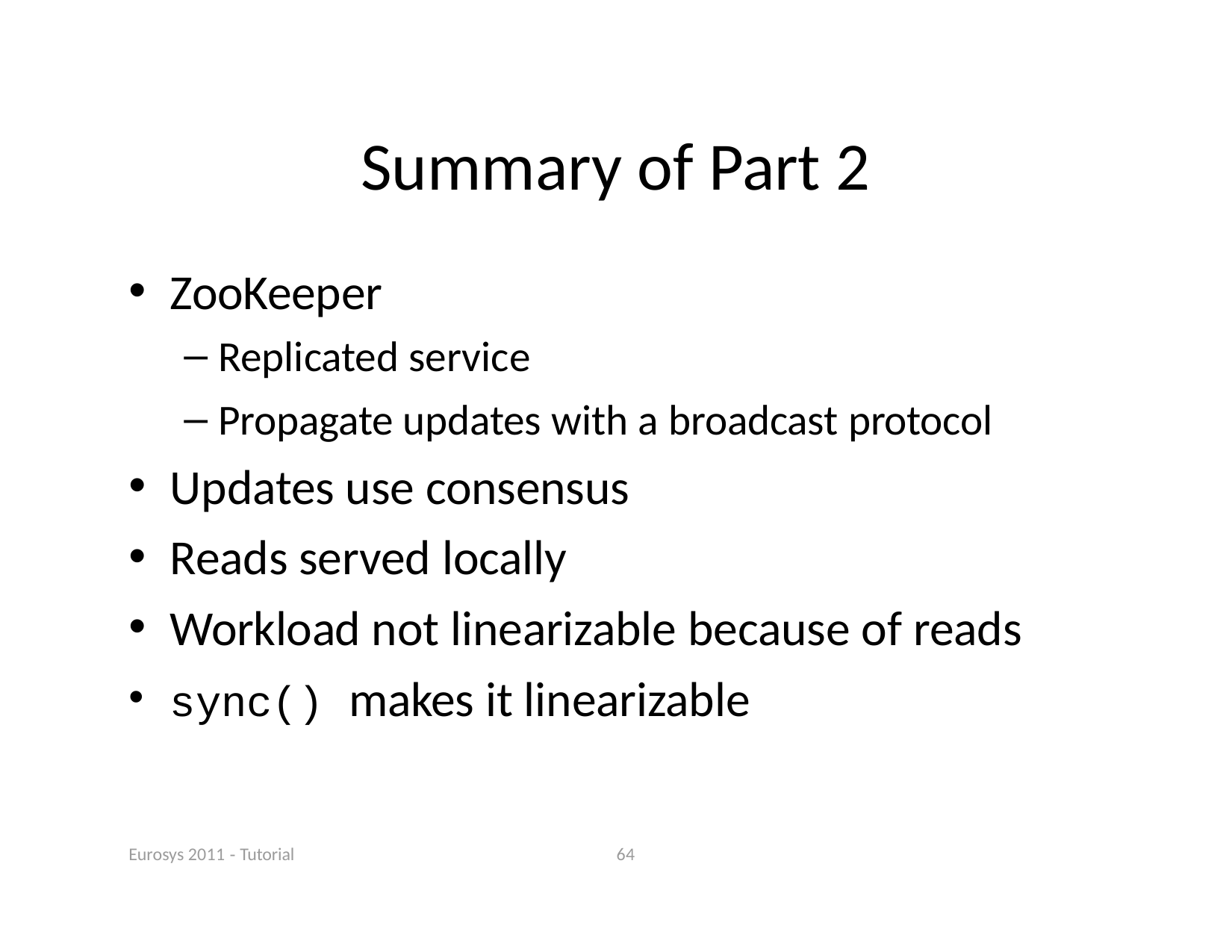

# Summary of Part 2
ZooKeeper
Replicated service
Propagate updates with a broadcast protocol
Updates use consensus
Reads served locally
Workload not linearizable because of reads
sync() makes it linearizable
Eurosys 2011 ‐ Tutorial
64